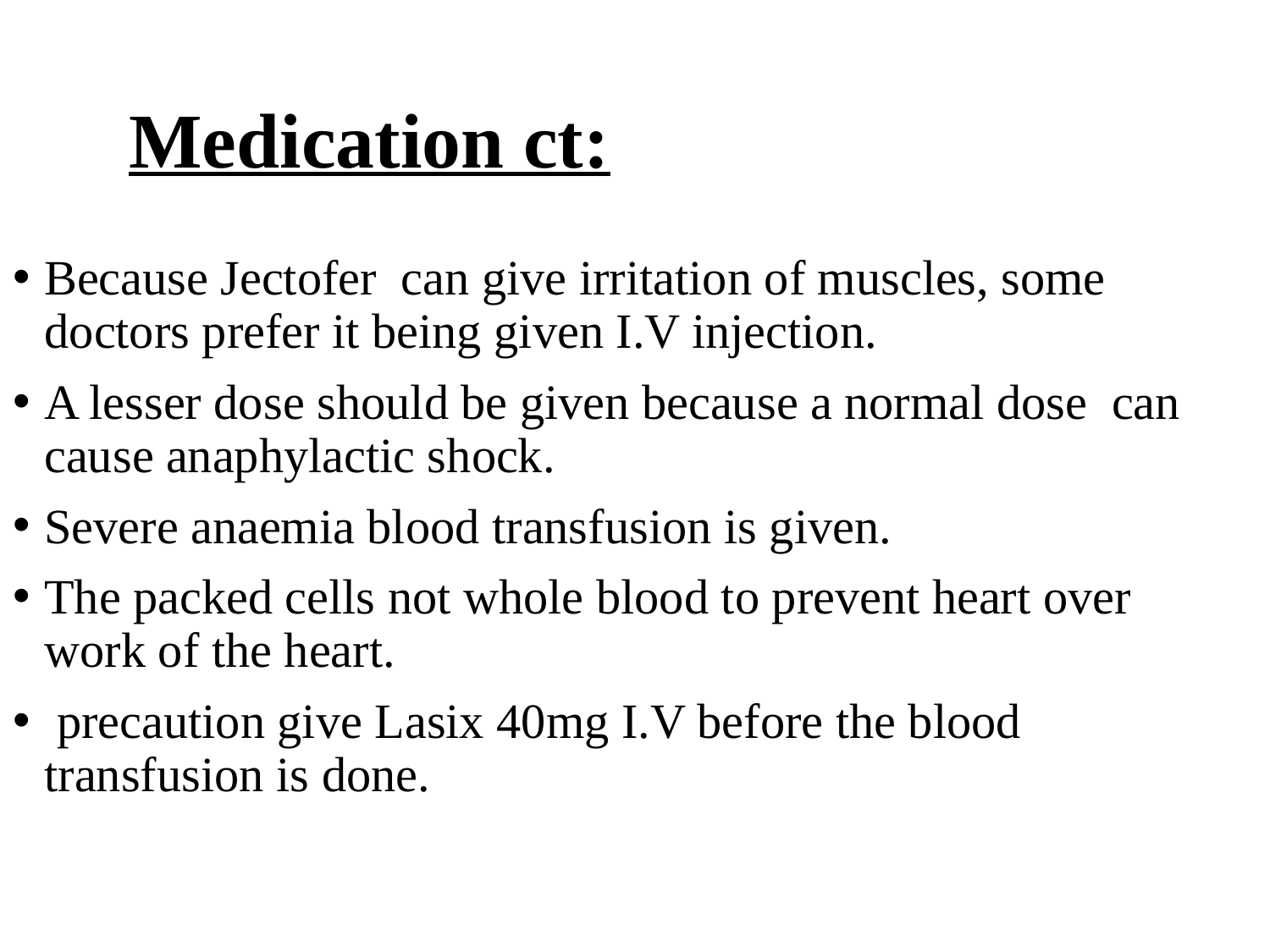

# Medication ct:
Because Jectofer  can give irritation of muscles, some doctors prefer it being given I.V injection.
A lesser dose should be given because a normal dose  can cause anaphylactic shock.
Severe anaemia blood transfusion is given.
The packed cells not whole blood to prevent heart over work of the heart.
 precaution give Lasix 40mg I.V before the blood transfusion is done.